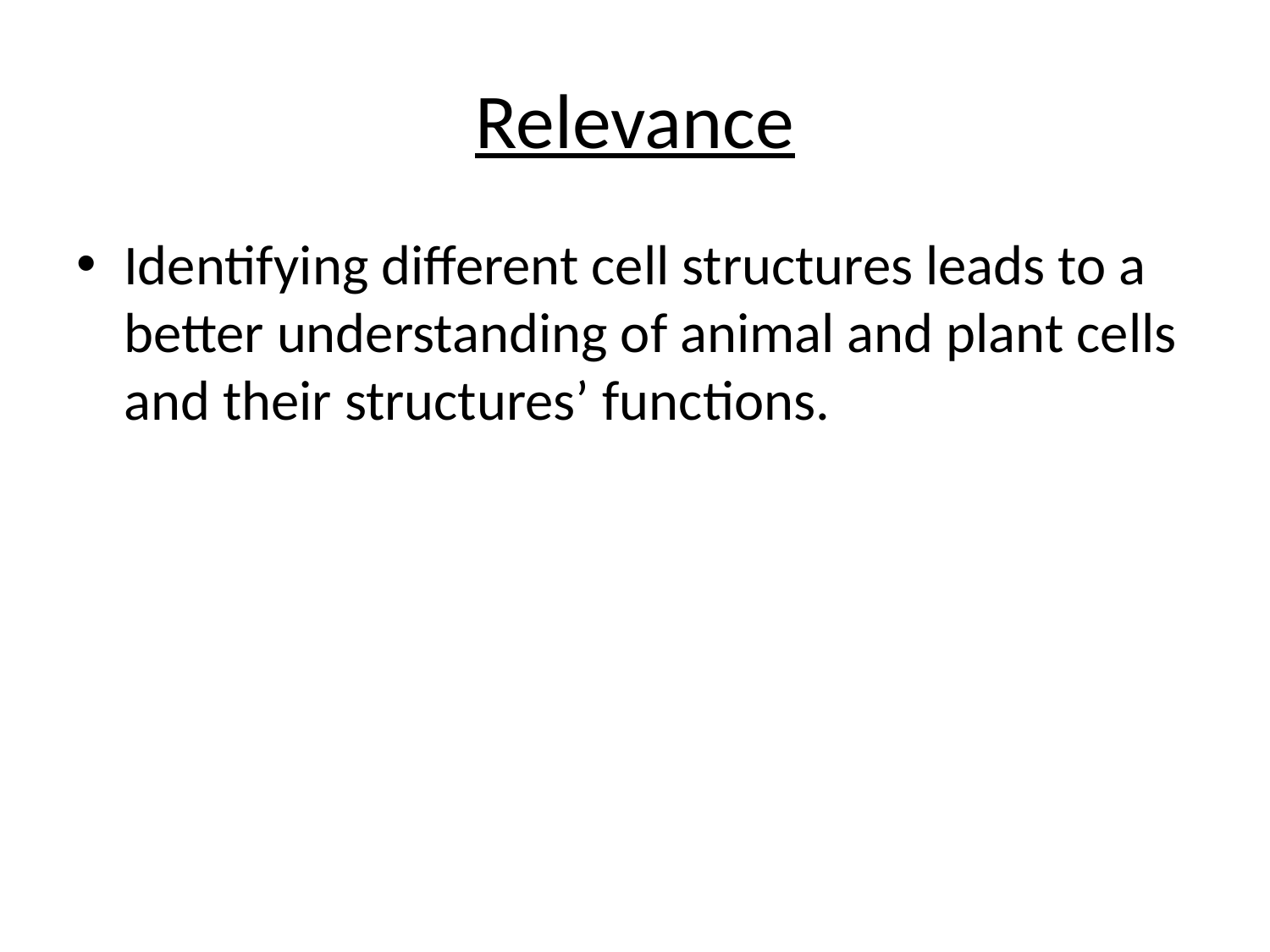

# Relevance
Identifying different cell structures leads to a better understanding of animal and plant cells and their structures’ functions.